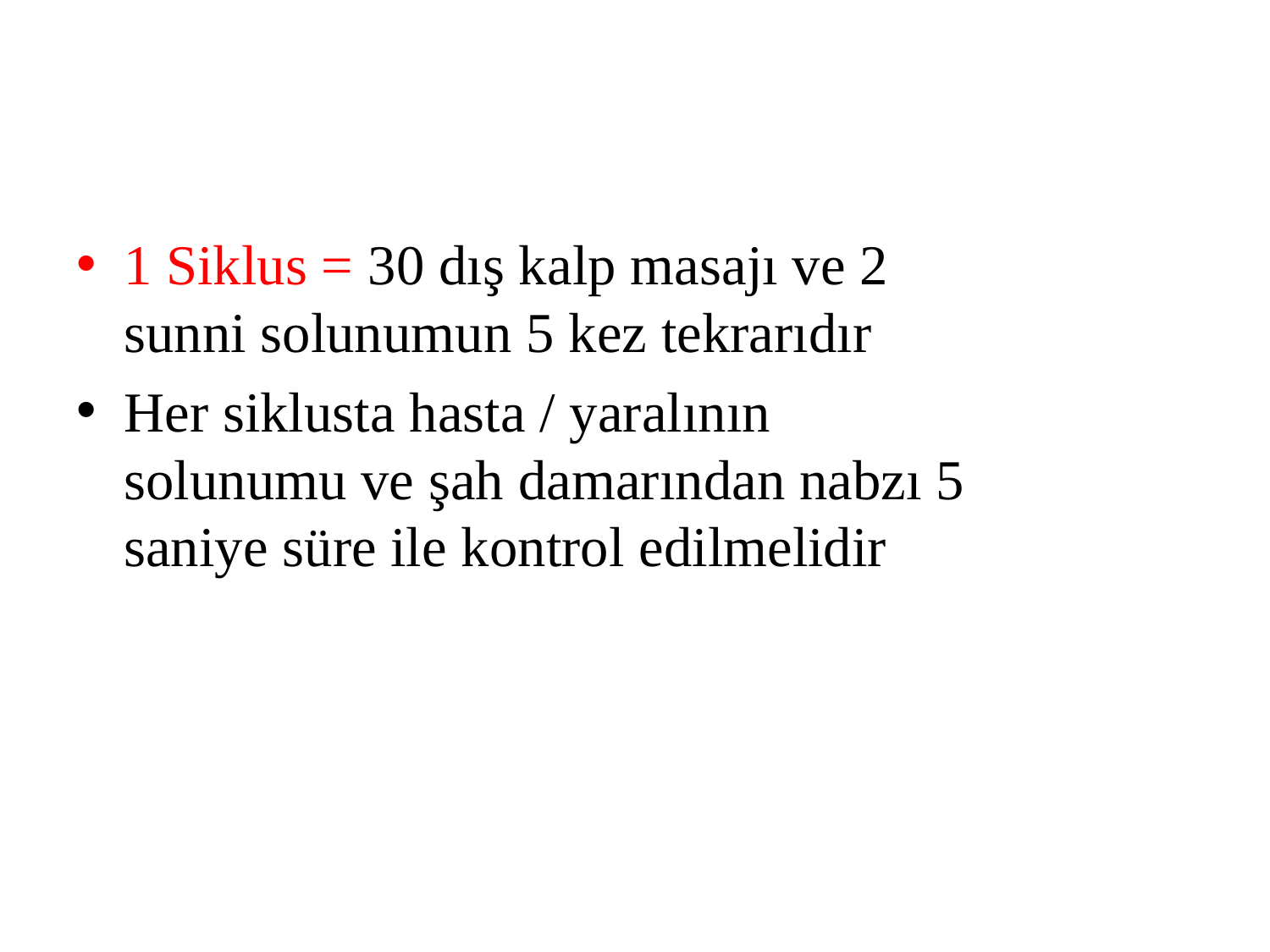

#
1 Siklus = 30 dış kalp masajı ve 2 sunni solunumun 5 kez tekrarıdır
Her siklusta hasta / yaralının solunumu ve şah damarından nabzı 5 saniye süre ile kontrol edilmelidir